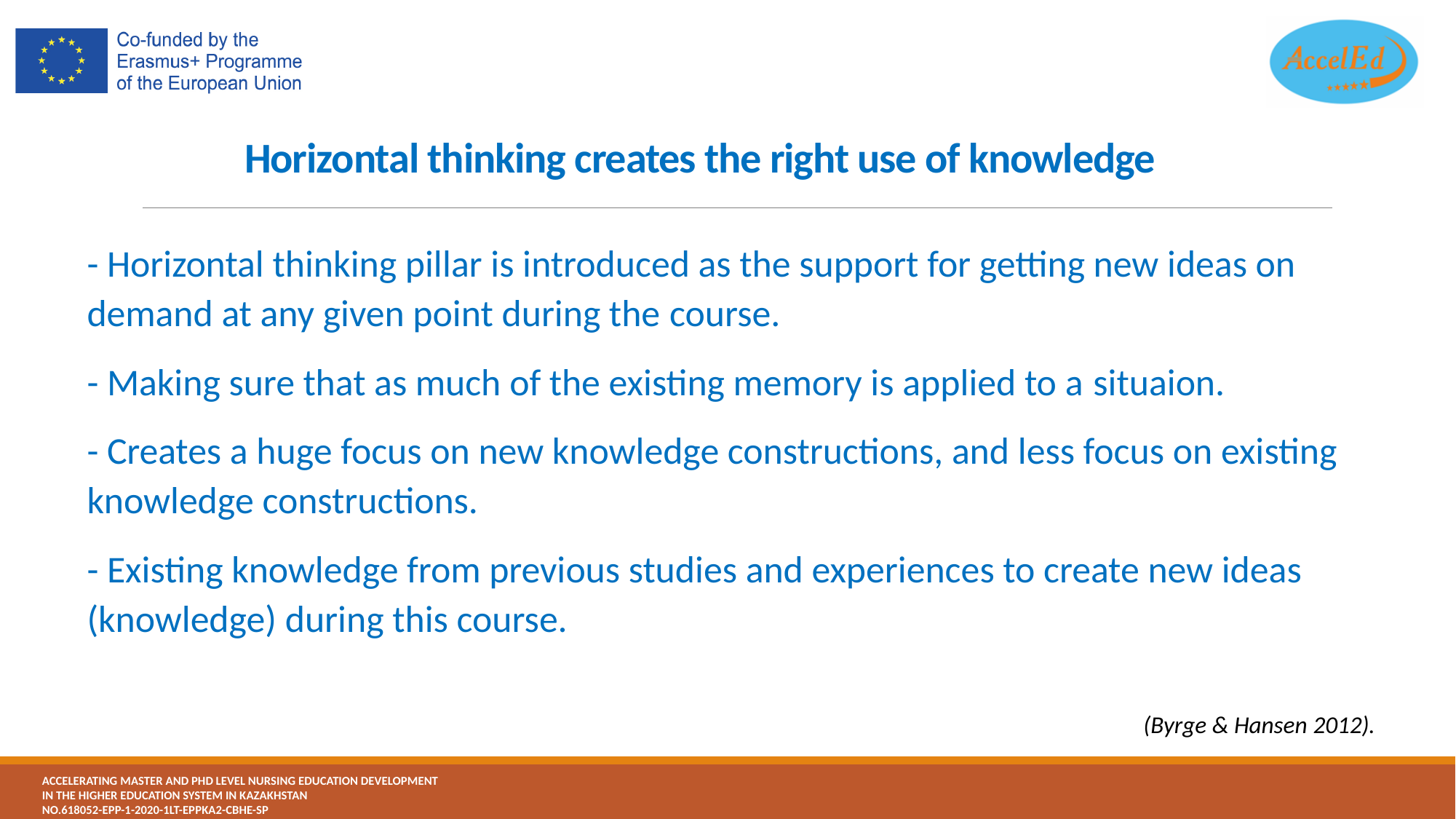

# Horizontal thinking creates the right use of knowledge
- Horizontal thinking pillar is introduced as the support for getting new ideas on demand at any given point during the course.
- Making sure that as much of the existing memory is applied to a situaion.
- Creates a huge focus on new knowledge constructions, and less focus on existing knowledge constructions.
- Existing knowledge from previous studies and experiences to create new ideas (knowledge) during this course.
(Byrge & Hansen 2012).